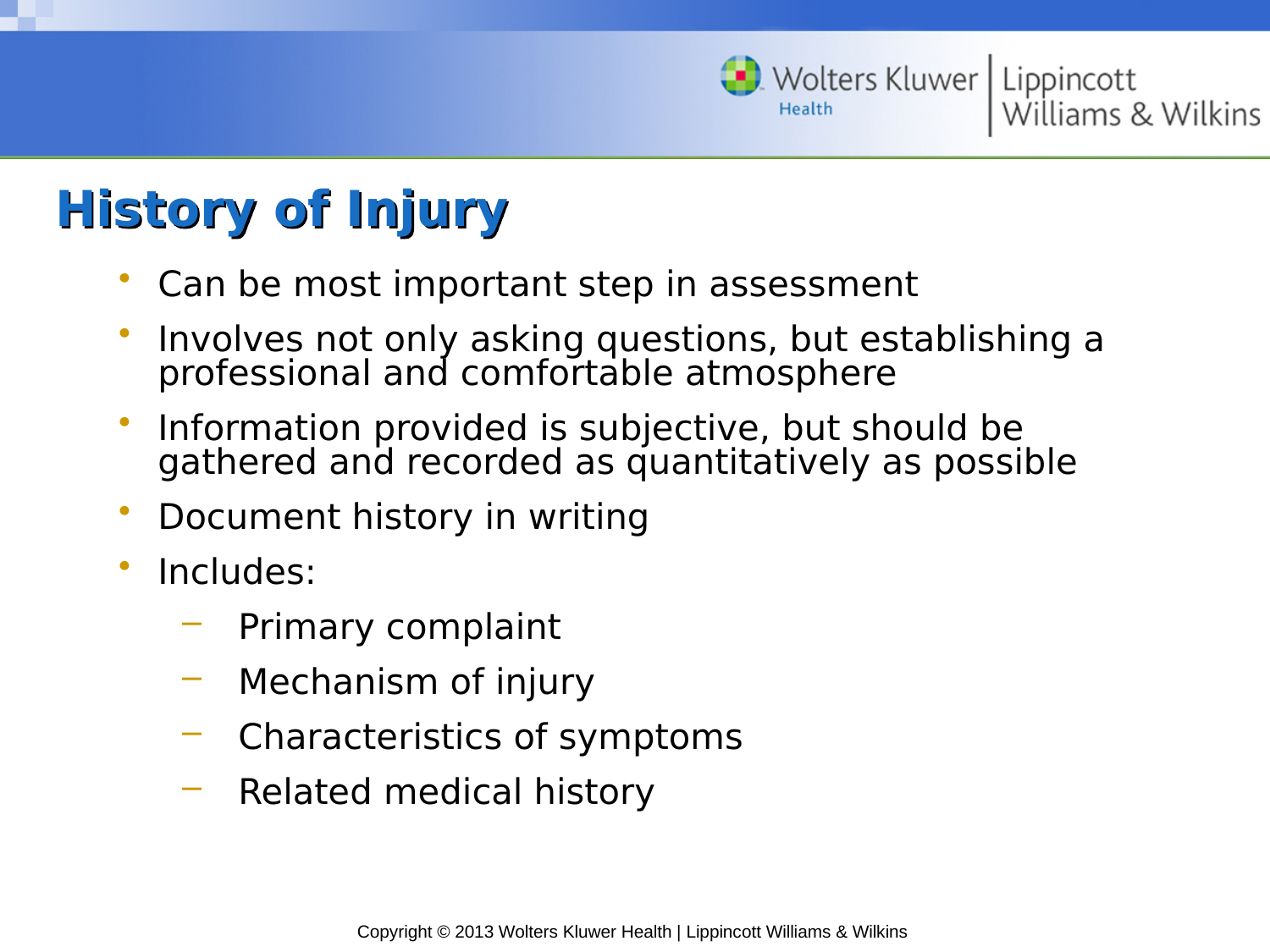

# History of Injury
Can be most important step in assessment
Involves not only asking questions, but establishing a professional and comfortable atmosphere
Information provided is subjective, but should be gathered and recorded as quantitatively as possible
Document history in writing
Includes:
Primary complaint
Mechanism of injury
Characteristics of symptoms
Related medical history